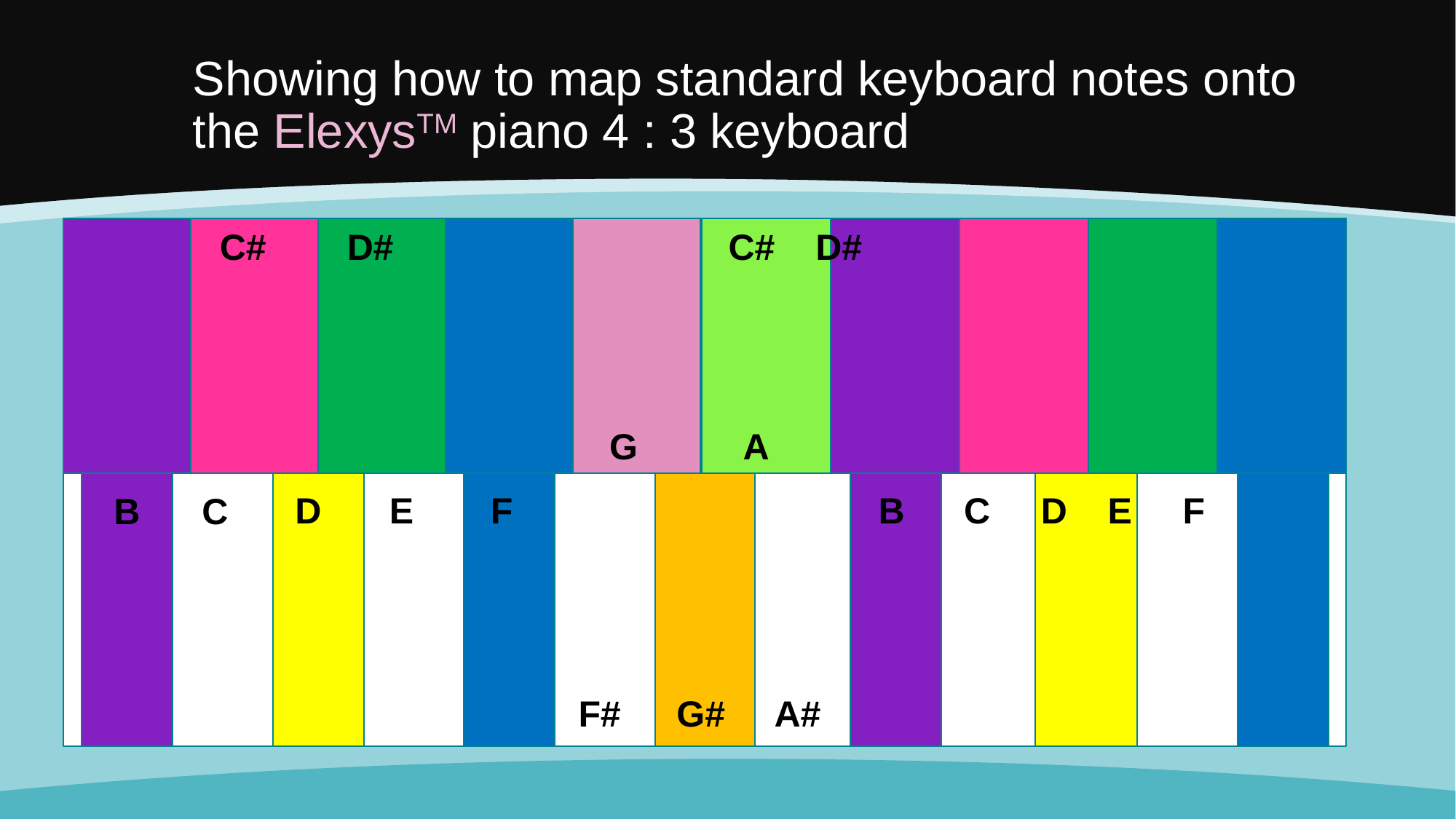

# Showing how to map standard keyboard notes onto the ElexysTM piano 4 : 3 keyboard

C#

D#                                 C#    D#
 G
 A

 C     D    E     F
 F
 B
 D
 E
B
 C
A#
G#
F#